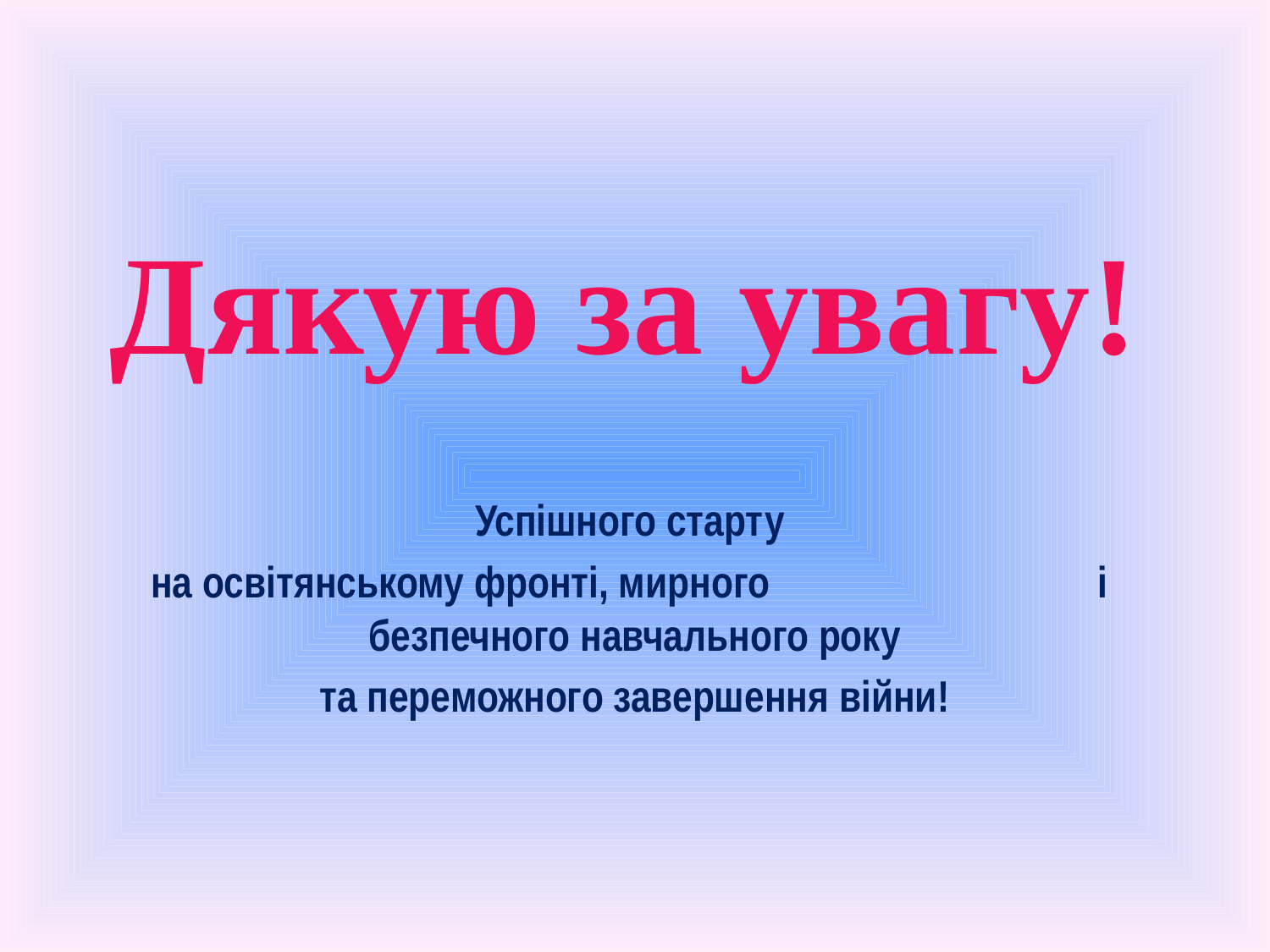

# Дякую за увагу!
Успішного старту
на освітянському фронті, мирного                                 і  безпечного навчального року
 та переможного завершення війни!